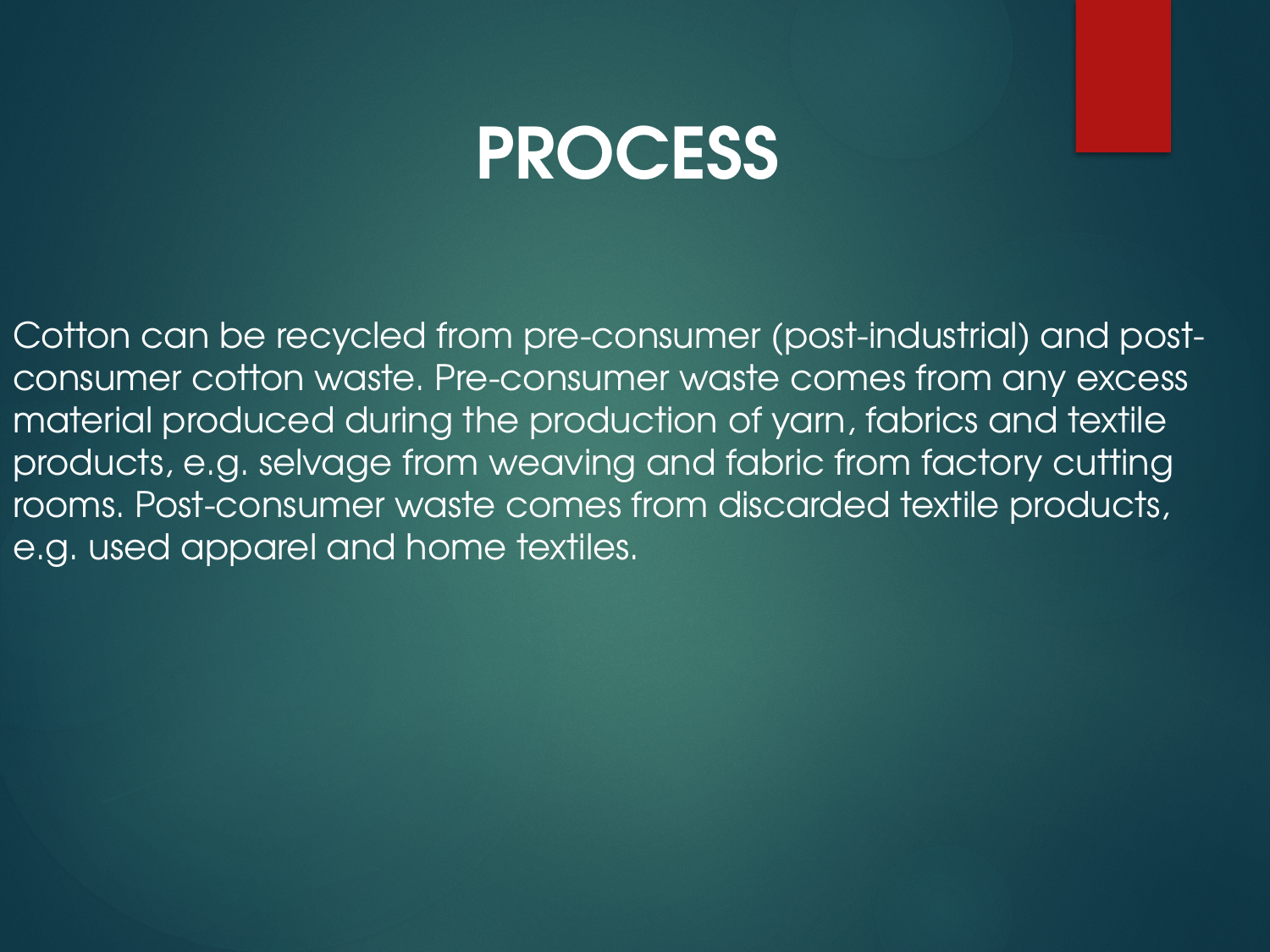

PROCESS

Cotton can be recycled from pre-consumer (post-industrial) and post-consumer cotton waste. Pre-consumer waste comes from any excess material produced during the production of yarn, fabrics and textile products, e.g. selvage from weaving and fabric from factory cutting rooms. Post-consumer waste comes from discarded textile products, e.g. used apparel and home textiles.